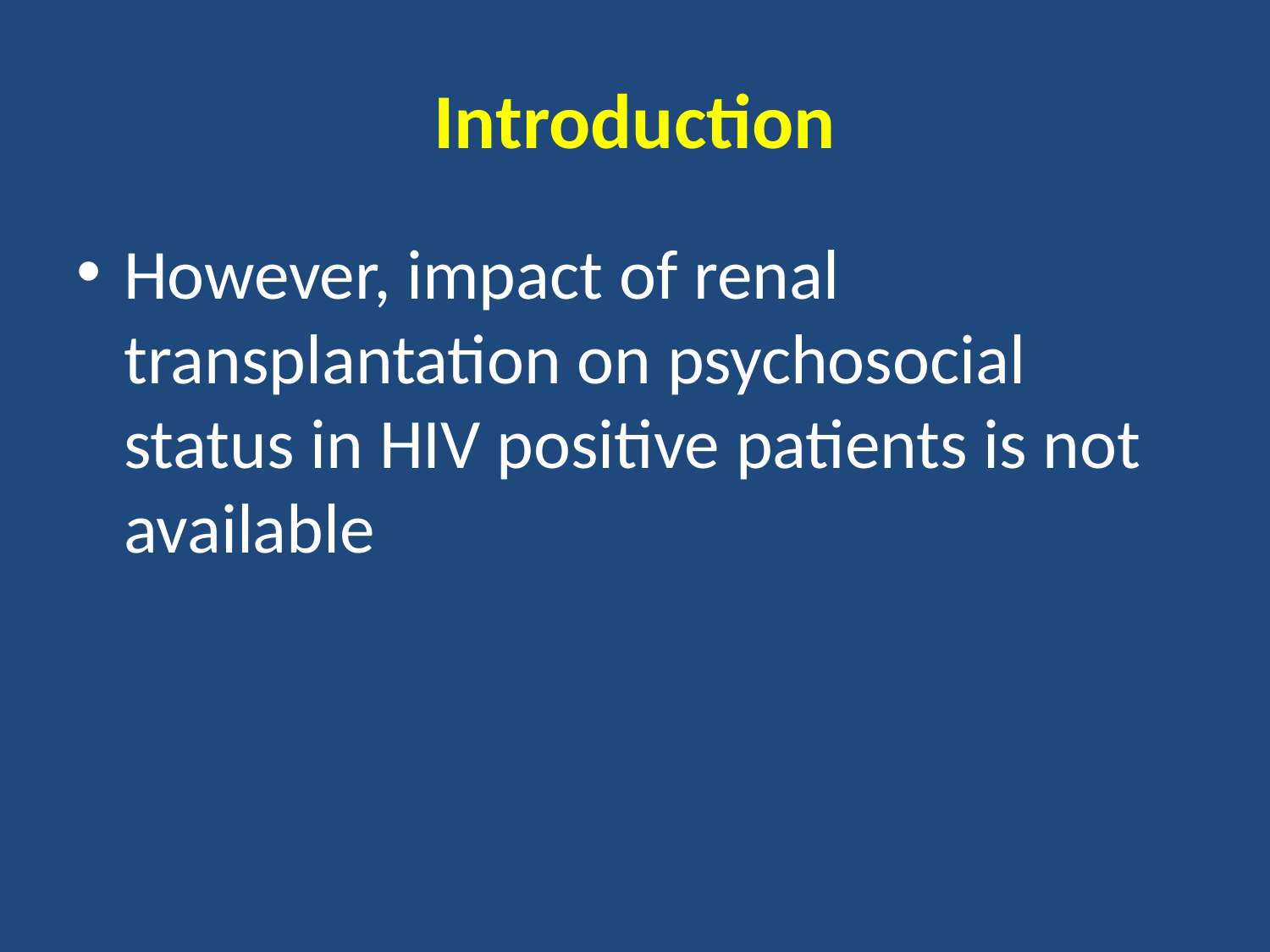

# Introduction
However, impact of renal transplantation on psychosocial status in HIV positive patients is not available